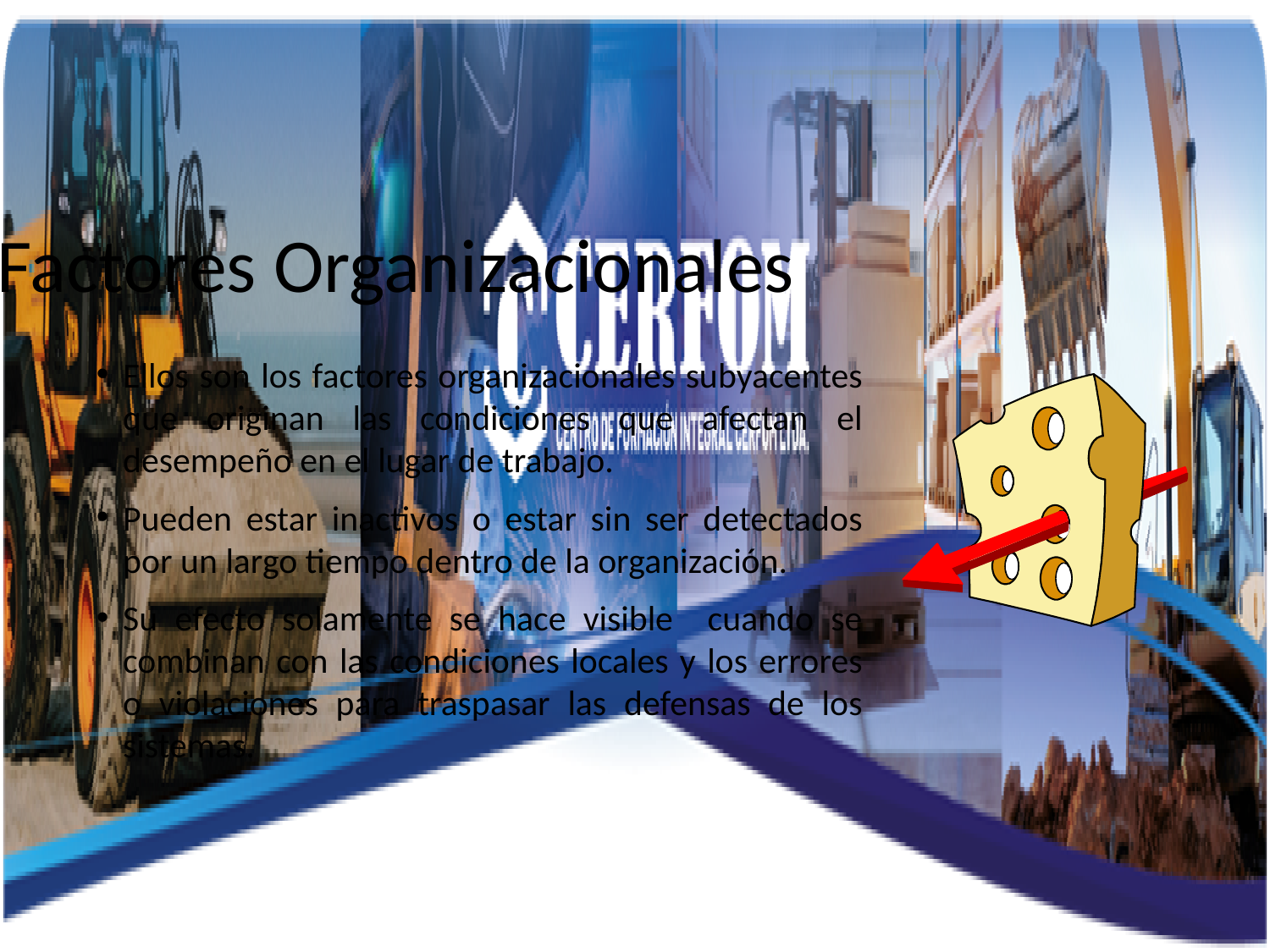

# Factores Organizacionales
Ellos son los factores organizacionales subyacentes que originan las condiciones que afectan el desempeño en el lugar de trabajo.
Pueden estar inactivos o estar sin ser detectados por un largo tiempo dentro de la organización.
Su efecto solamente se hace visible  cuando se combinan con las condiciones locales y los errores o violaciones para traspasar las defensas de los sistemas.